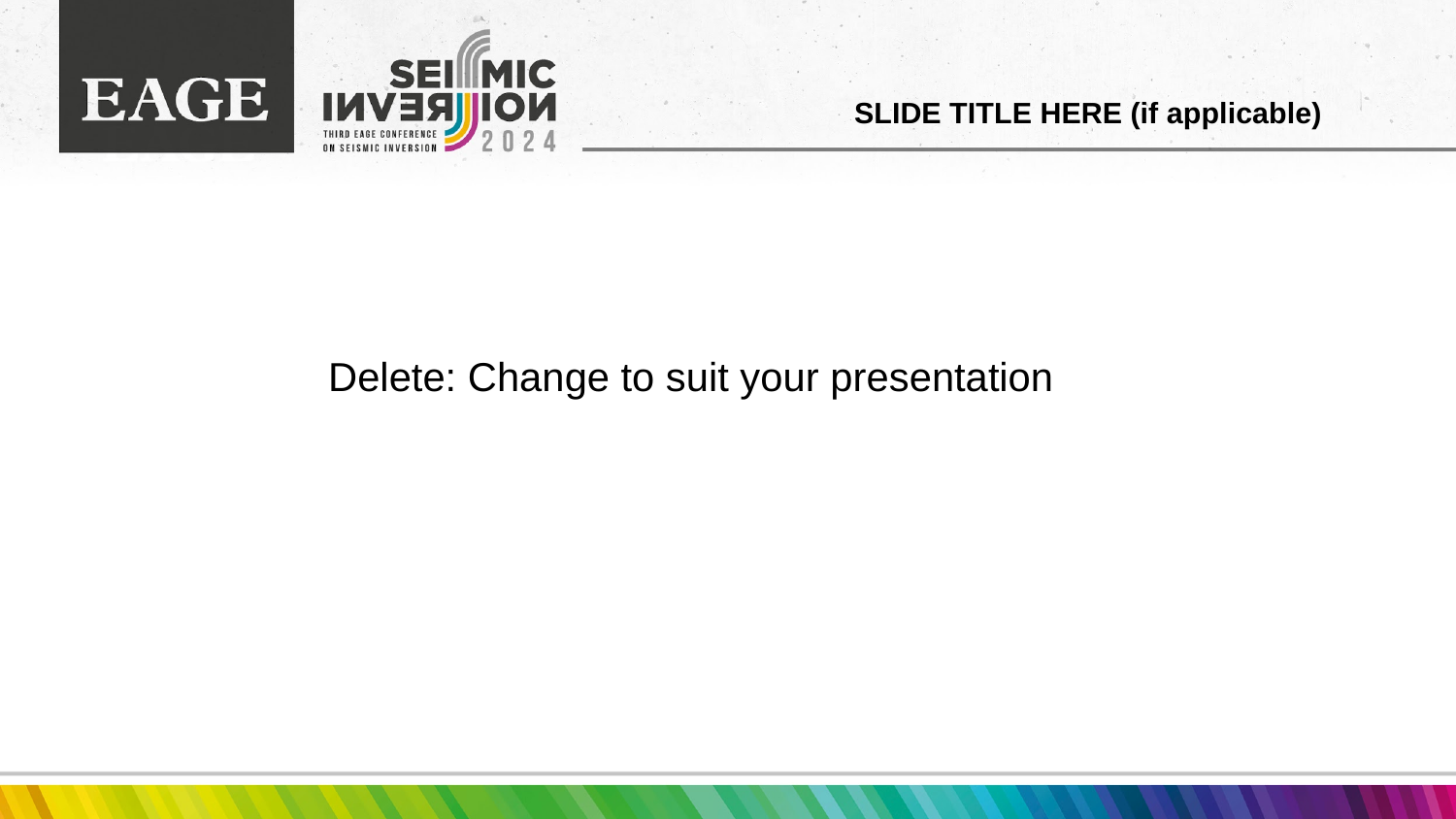

# SLIDE TITLE HERE (if applicable)
Delete: Change to suit your presentation